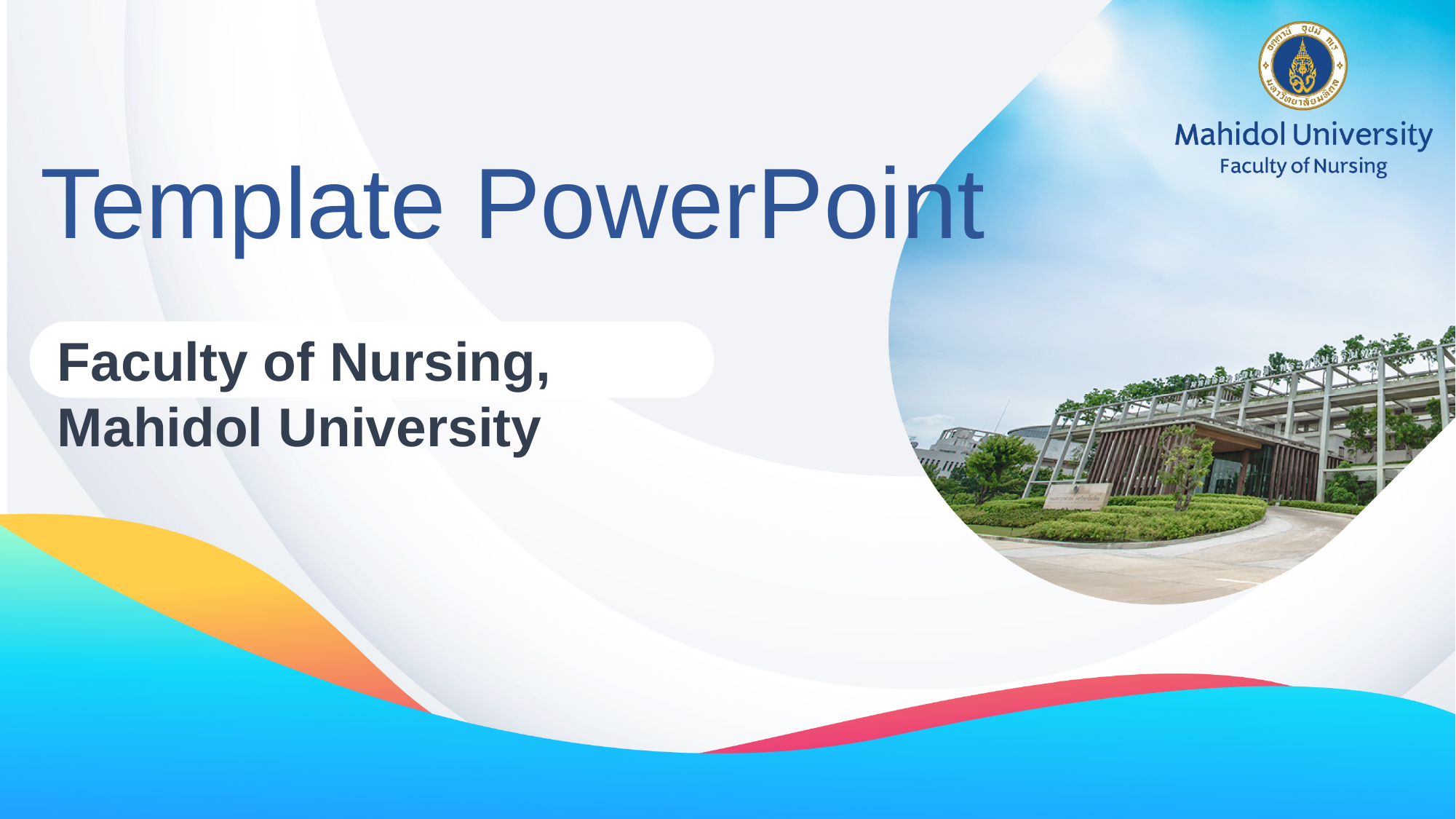

Template PowerPoint

Faculty of Nursing, Mahidol University